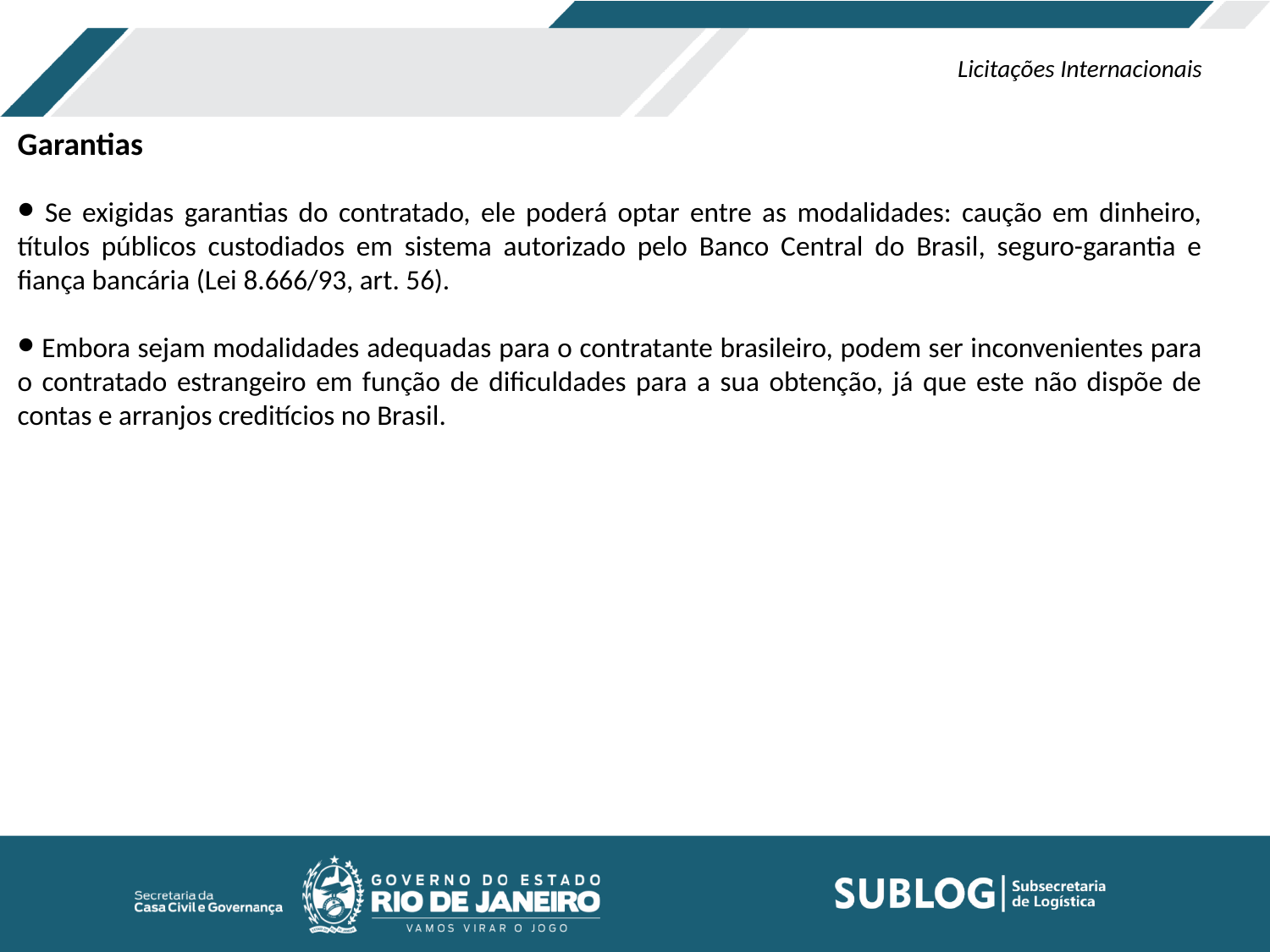

Licitações Internacionais

 Se exigidas garantias do contratado, ele poderá optar entre as modalidades: caução em dinheiro, títulos públicos custodiados em sistema autorizado pelo Banco Central do Brasil, seguro-garantia e fiança bancária (Lei 8.666/93, art. 56).

 Embora sejam modalidades adequadas para o contratante brasileiro, podem ser inconvenientes para o contratado estrangeiro em função de dificuldades para a sua obtenção, já que este não dispõe de contas e arranjos creditícios no Brasil.

Garantias